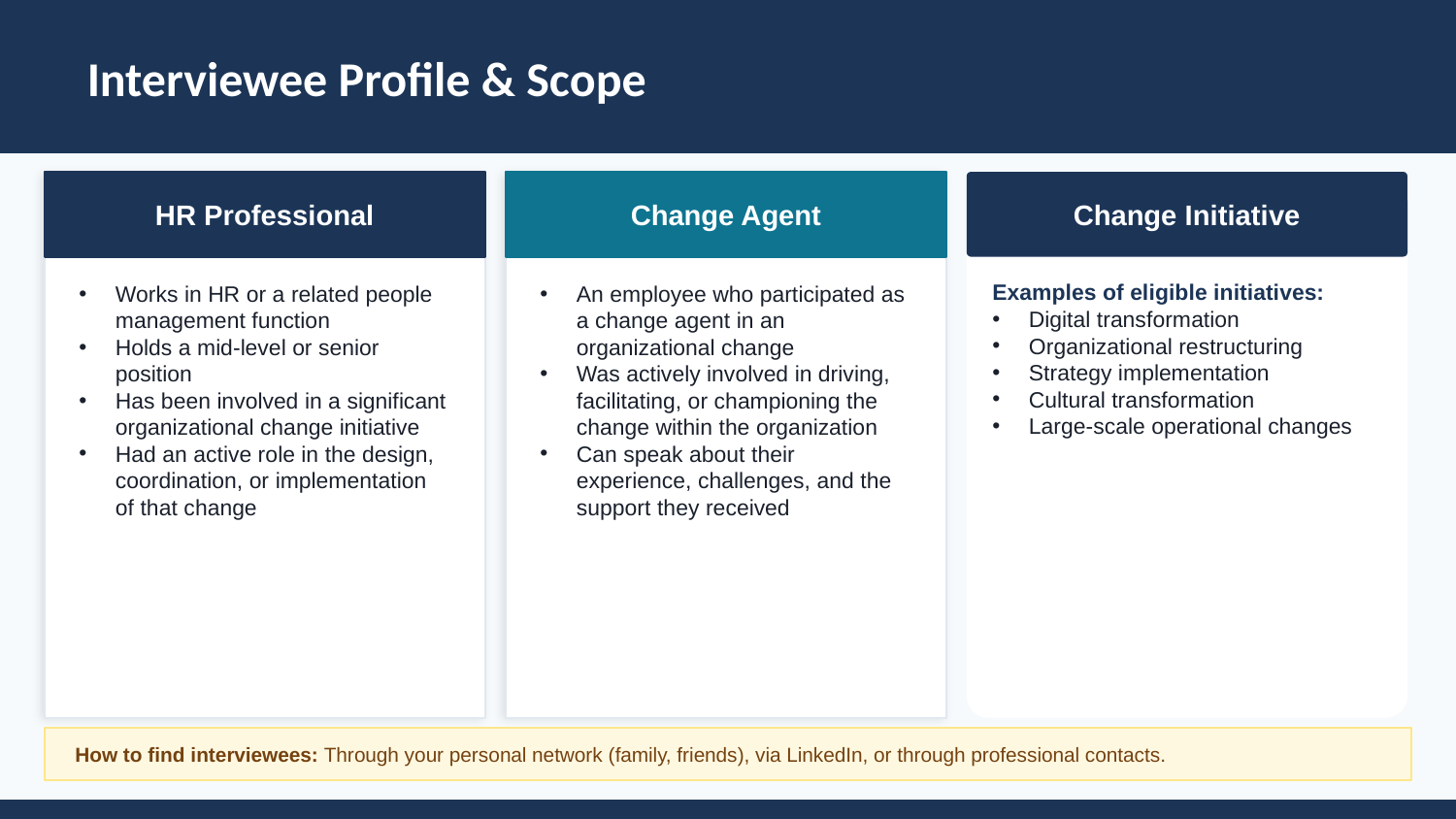

Interviewee Profile & Scope

HR Professional

Change Agent

Change Initiative
Works in HR or a related people management function
Holds a mid-level or senior position
Has been involved in a significant organizational change initiative
Had an active role in the design, coordination, or implementation of that change
An employee who participated as a change agent in an organizational change
Was actively involved in driving, facilitating, or championing the change within the organization
Can speak about their experience, challenges, and the support they received
Examples of eligible initiatives:
Digital transformation
Organizational restructuring
Strategy implementation
Cultural transformation
Large-scale operational changes

How to find interviewees: Through your personal network (family, friends), via LinkedIn, or through professional contacts.